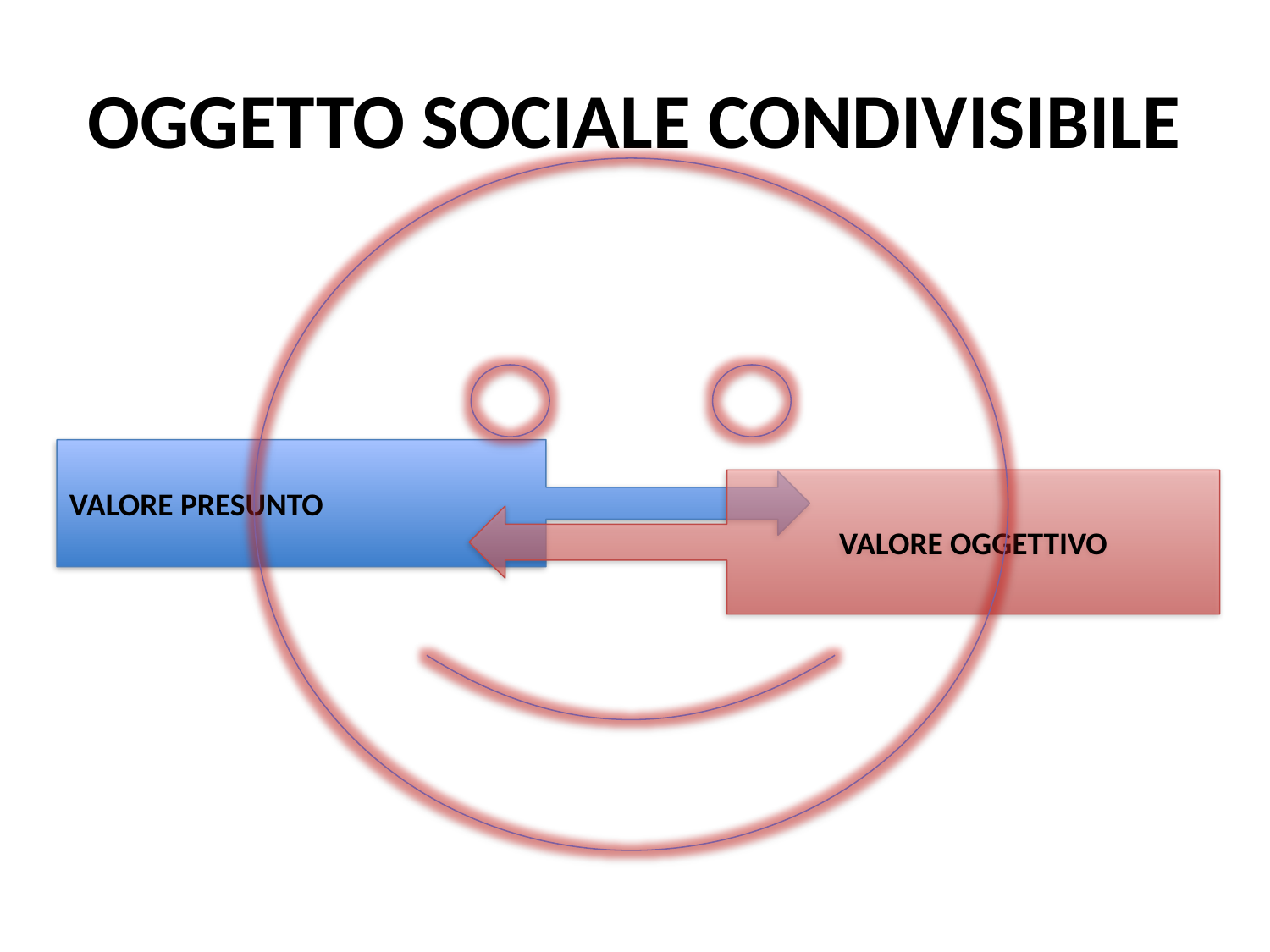

# OGGETTO SOCIALE CONDIVISIBILE

VALORE PRESUNTO
VALORE OGGETTIVO